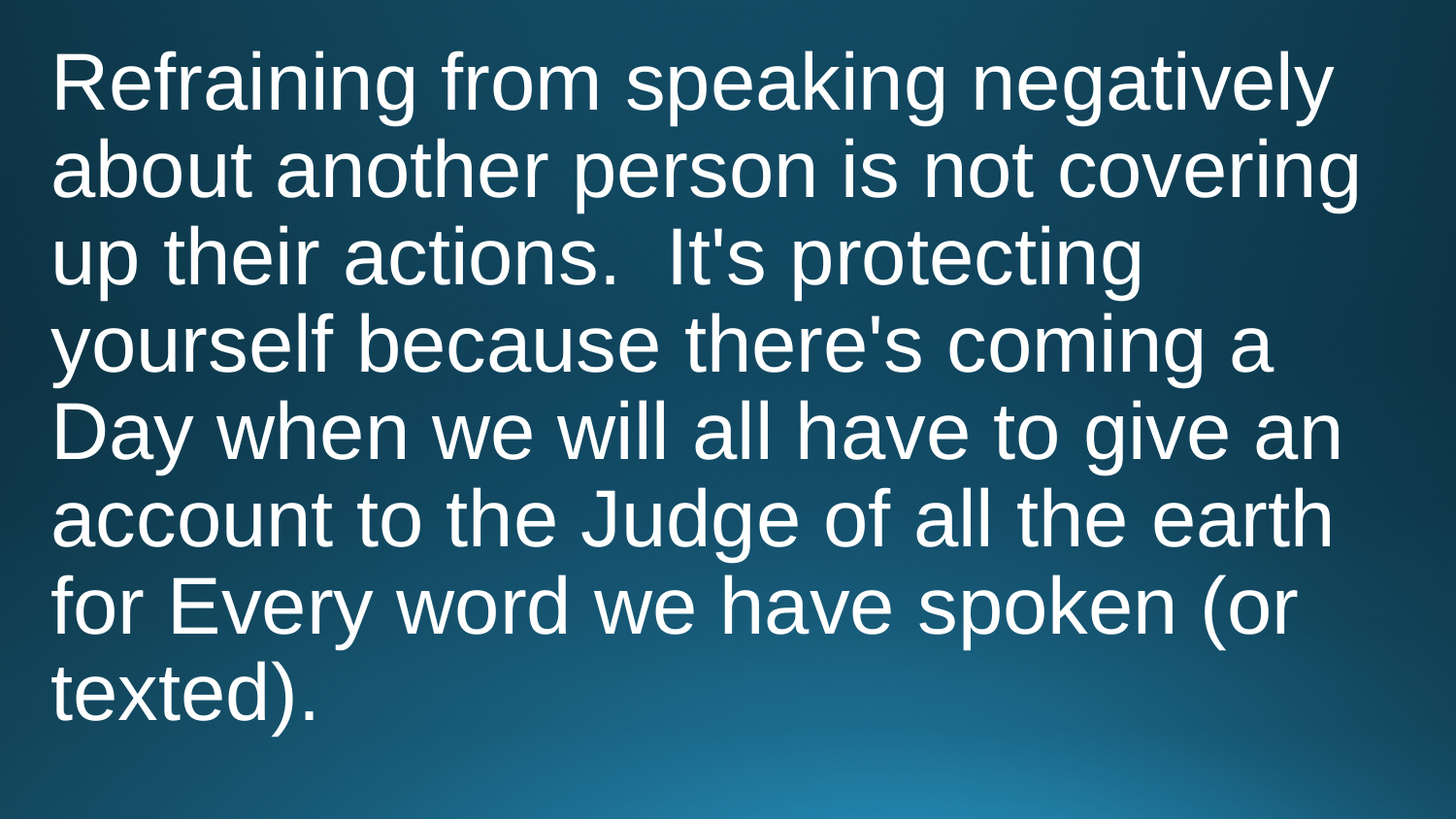

Refraining from speaking negatively about another person is not covering up their actions.  It's protecting yourself because there's coming a Day when we will all have to give an account to the Judge of all the earth for Every word we have spoken (or texted).